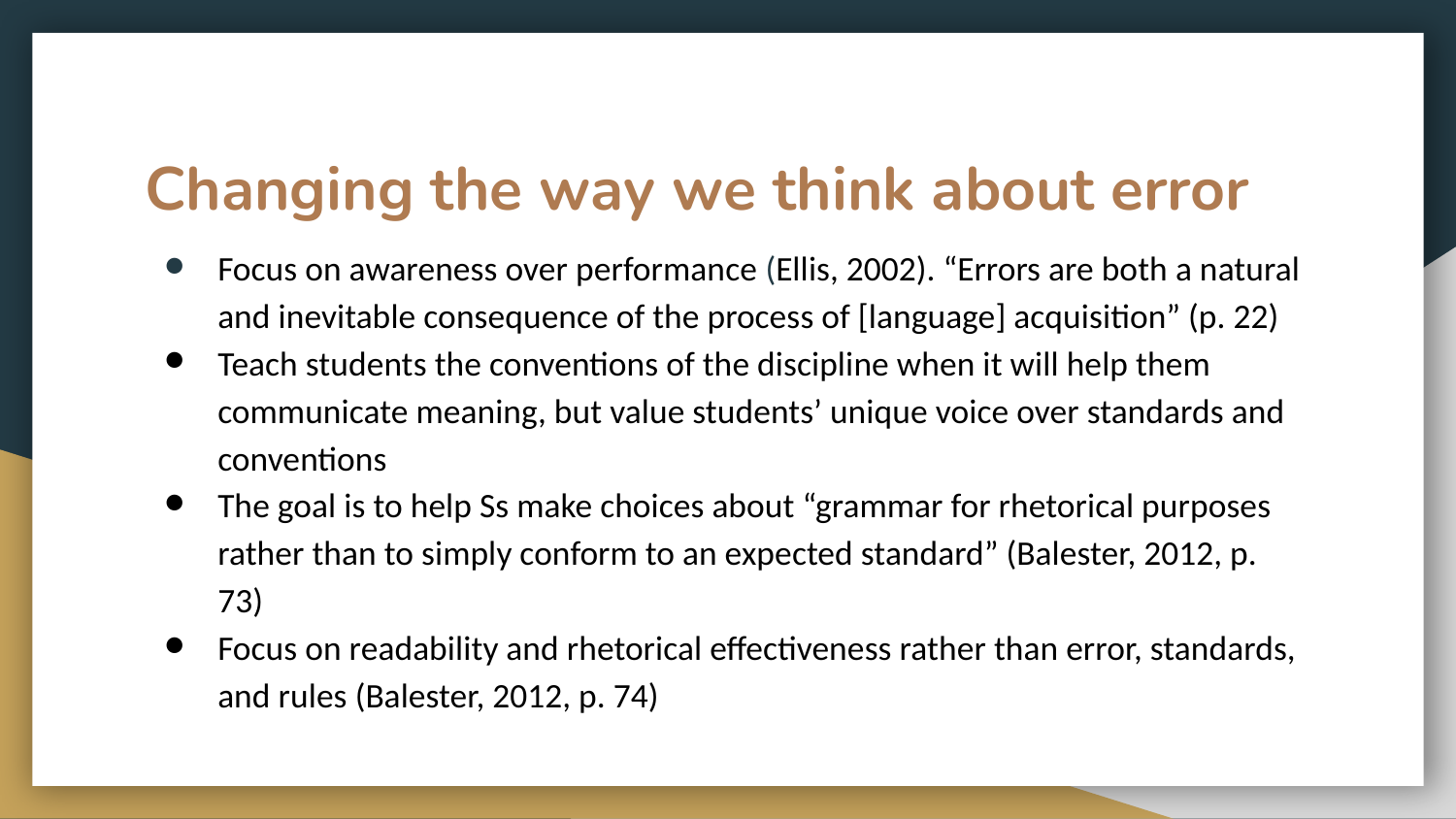

# Changing the way we think about error
Focus on awareness over performance (Ellis, 2002). “Errors are both a natural and inevitable consequence of the process of [language] acquisition” (p. 22)
Teach students the conventions of the discipline when it will help them communicate meaning, but value students’ unique voice over standards and conventions
The goal is to help Ss make choices about “grammar for rhetorical purposes rather than to simply conform to an expected standard” (Balester, 2012, p. 73)
Focus on readability and rhetorical effectiveness rather than error, standards, and rules (Balester, 2012, p. 74)